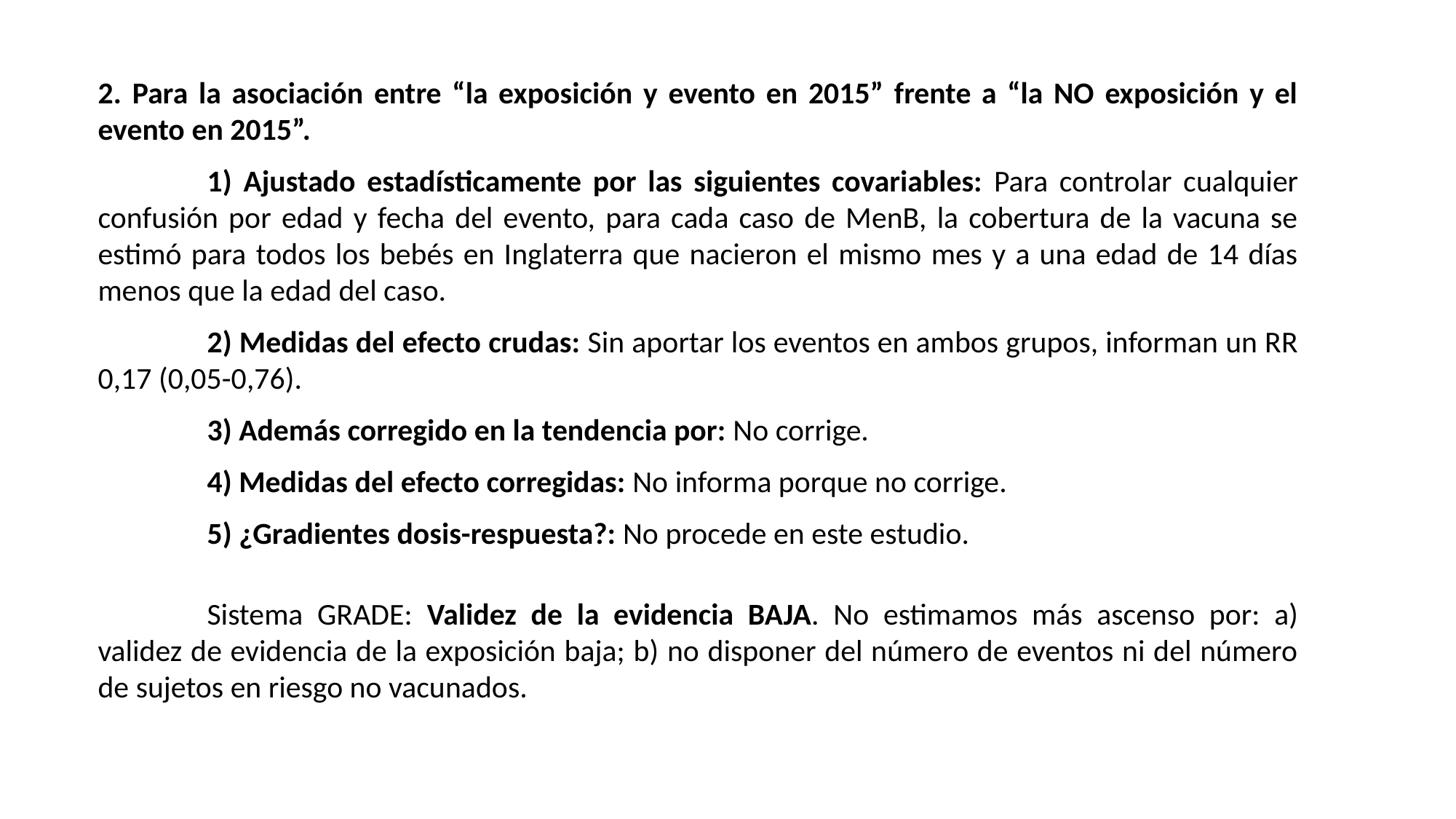

2. Para la asociación entre “la exposición y evento en 2015” frente a “la NO exposición y el evento en 2015”.
	1) Ajustado estadísticamente por las siguientes covariables: Para controlar cualquier confusión por edad y fecha del evento, para cada caso de MenB, la cobertura de la vacuna se estimó para todos los bebés en Inglaterra que nacieron el mismo mes y a una edad de 14 días menos que la edad del caso.
	2) Medidas del efecto crudas: Sin aportar los eventos en ambos grupos, informan un RR 0,17 (0,05-0,76).
	3) Además corregido en la tendencia por: No corrige.
	4) Medidas del efecto corregidas: No informa porque no corrige.
	5) ¿Gradientes dosis-respuesta?: No procede en este estudio.

	Sistema GRADE: Validez de la evidencia BAJA. No estimamos más ascenso por: a) validez de evidencia de la exposición baja; b) no disponer del número de eventos ni del número de sujetos en riesgo no vacunados.